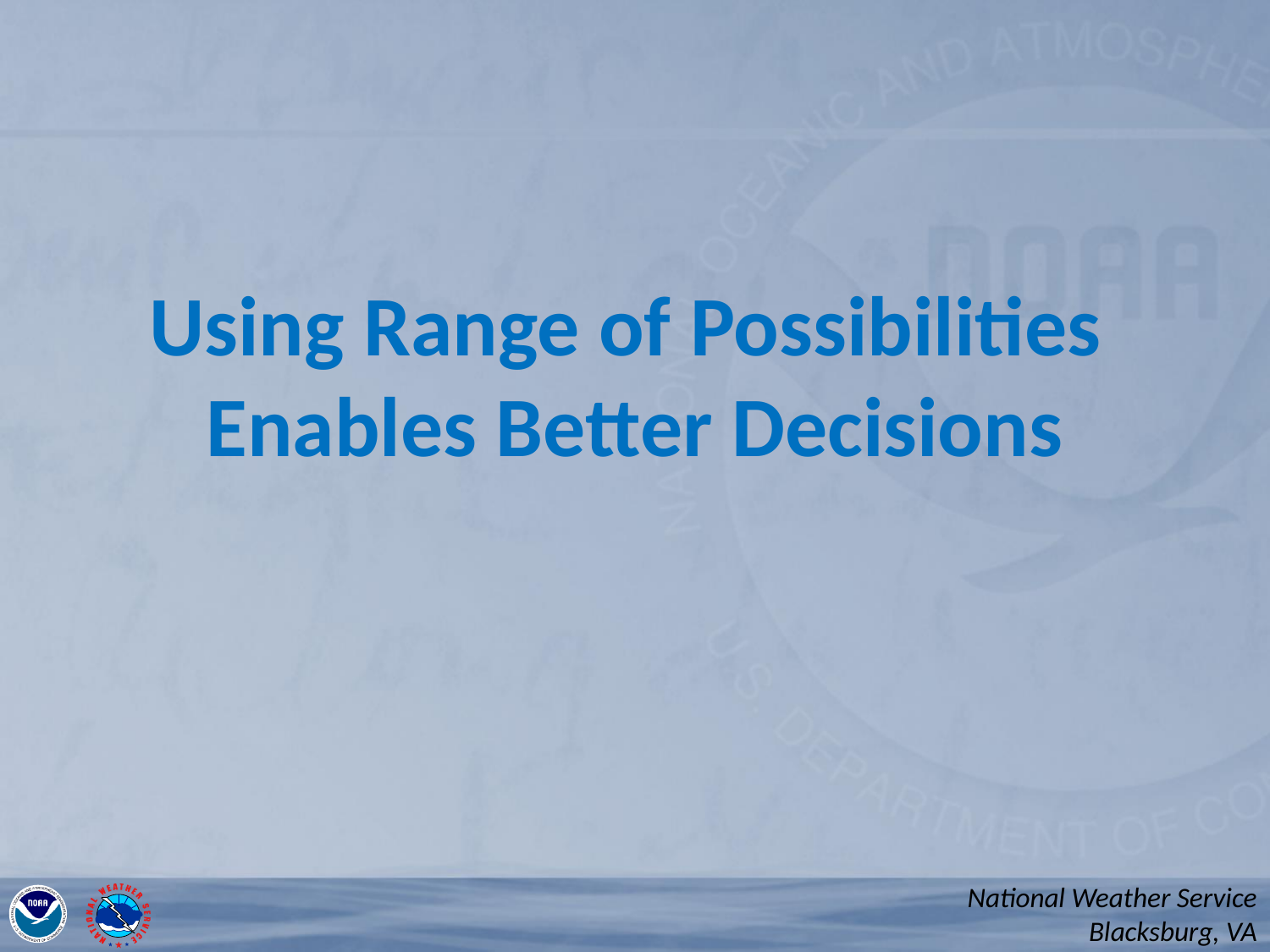

Using Range of Possibilities
Enables Better Decisions